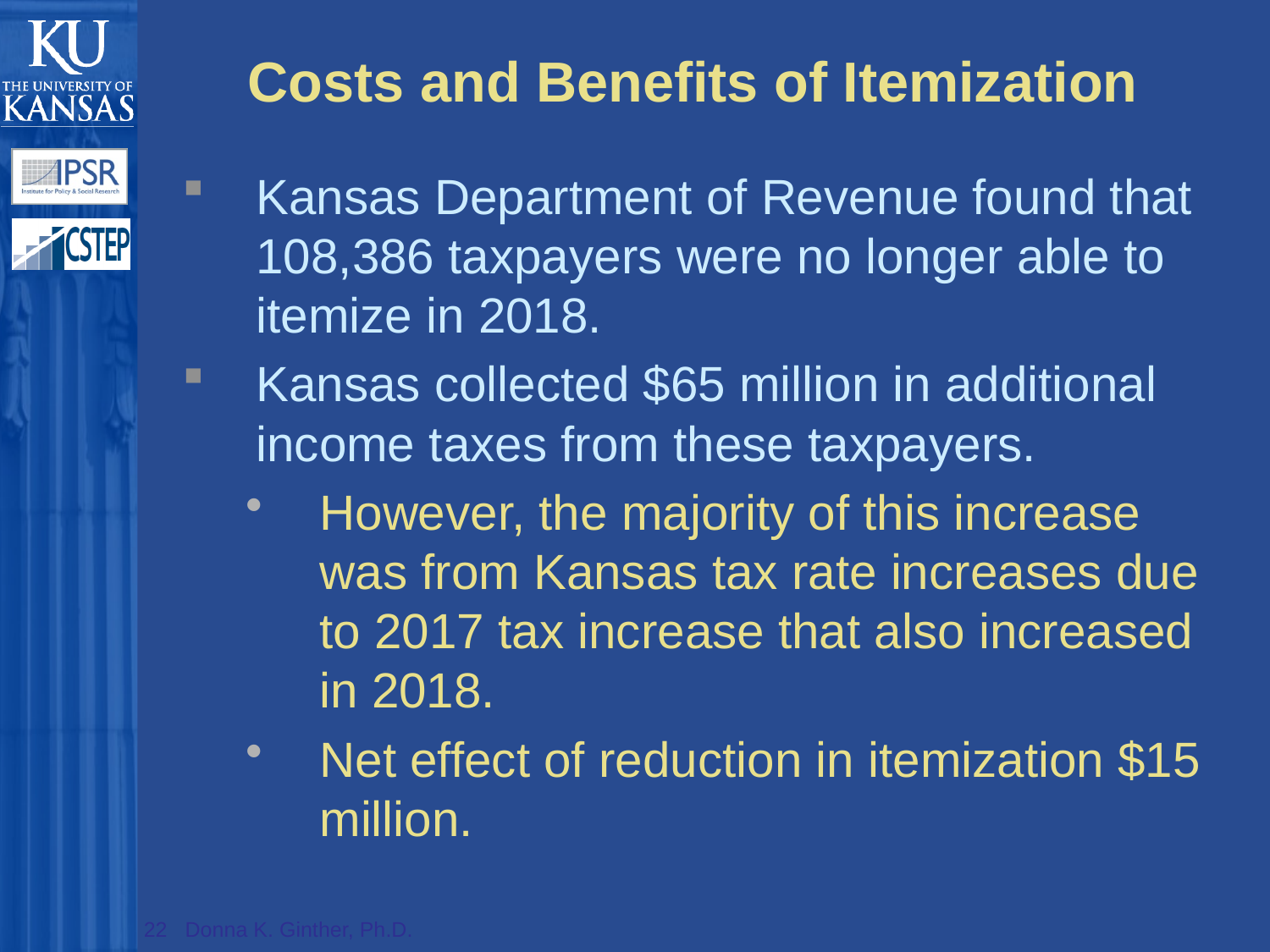

# Costs and Benefits of Itemization
Kansas Department of Revenue found that 108,386 taxpayers were no longer able to itemize in 2018.
Kansas collected $65 million in additional income taxes from these taxpayers.
However, the majority of this increase was from Kansas tax rate increases due to 2017 tax increase that also increased in 2018.
Net effect of reduction in itemization $15 million.